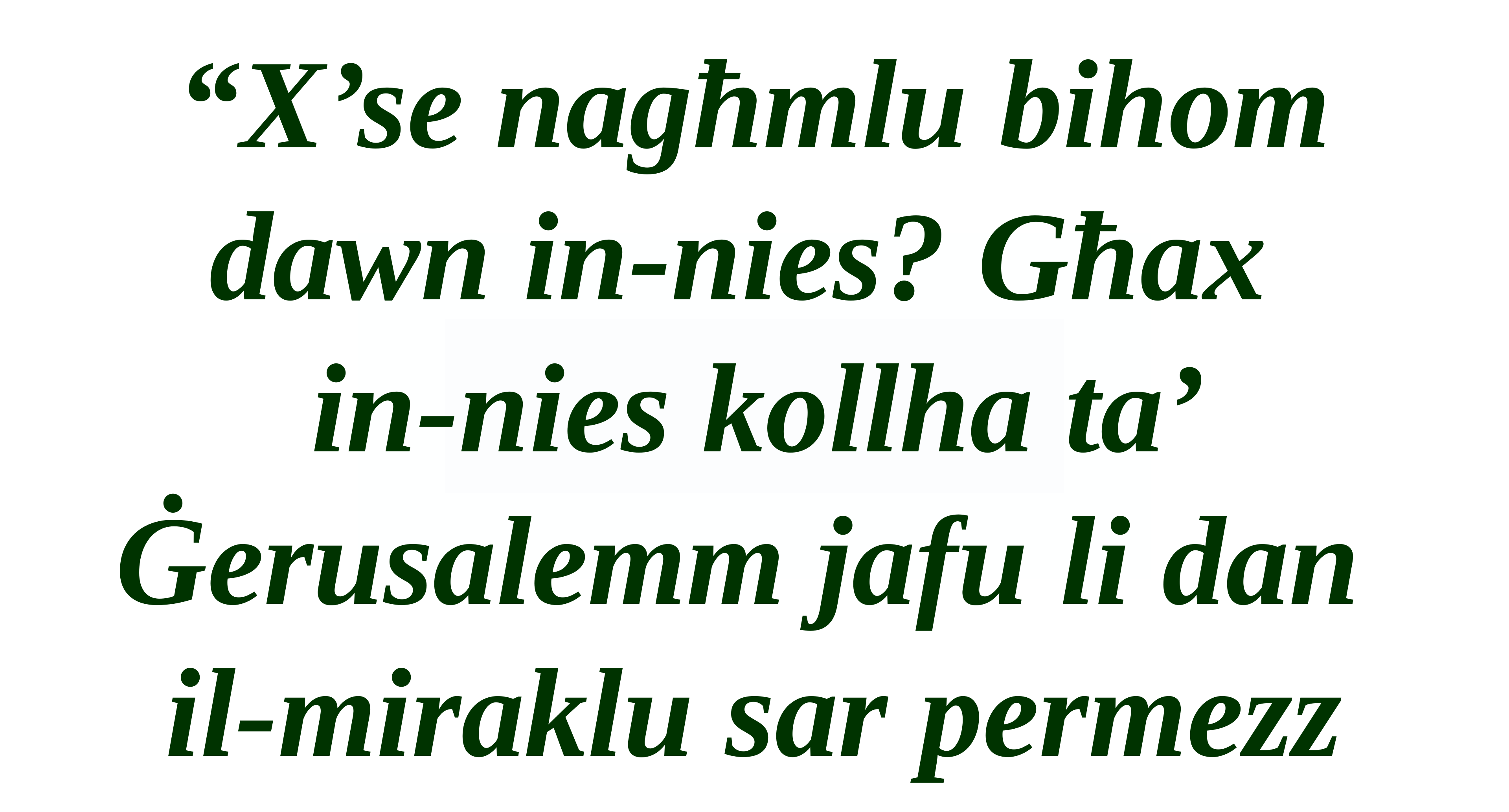

“X’se nagħmlu bihom dawn in-nies? Għax
in-nies kollha ta’ Ġerusalemm jafu li dan
il-miraklu sar permezz